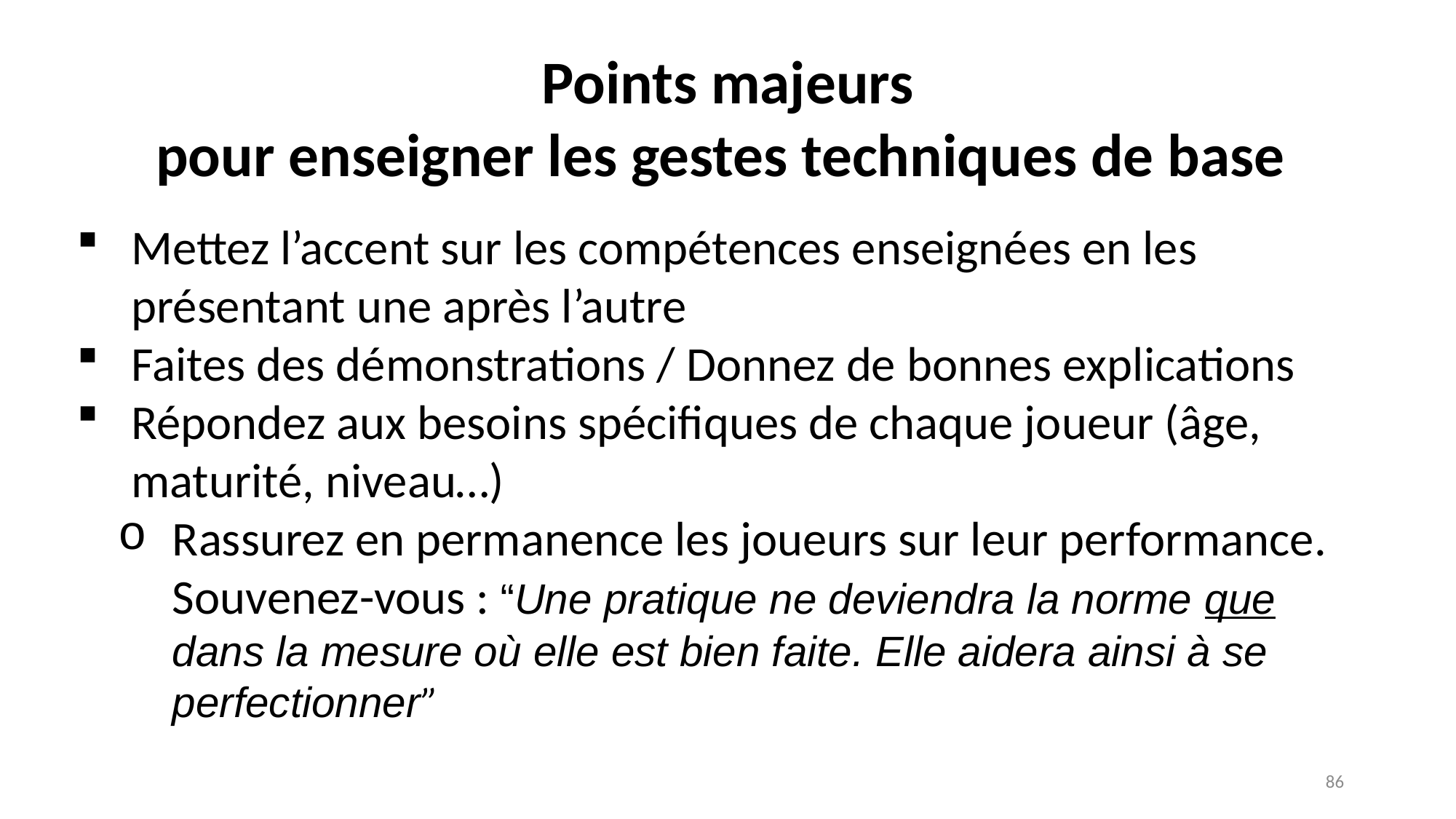

Points majeurs
pour enseigner les gestes techniques de base
Mettez l’accent sur les compétences enseignées en les présentant une après l’autre
Faites des démonstrations / Donnez de bonnes explications
Répondez aux besoins spécifiques de chaque joueur (âge, maturité, niveau…)
Rassurez en permanence les joueurs sur leur performance. Souvenez-vous : “Une pratique ne deviendra la norme que dans la mesure où elle est bien faite. Elle aidera ainsi à se perfectionner”

86